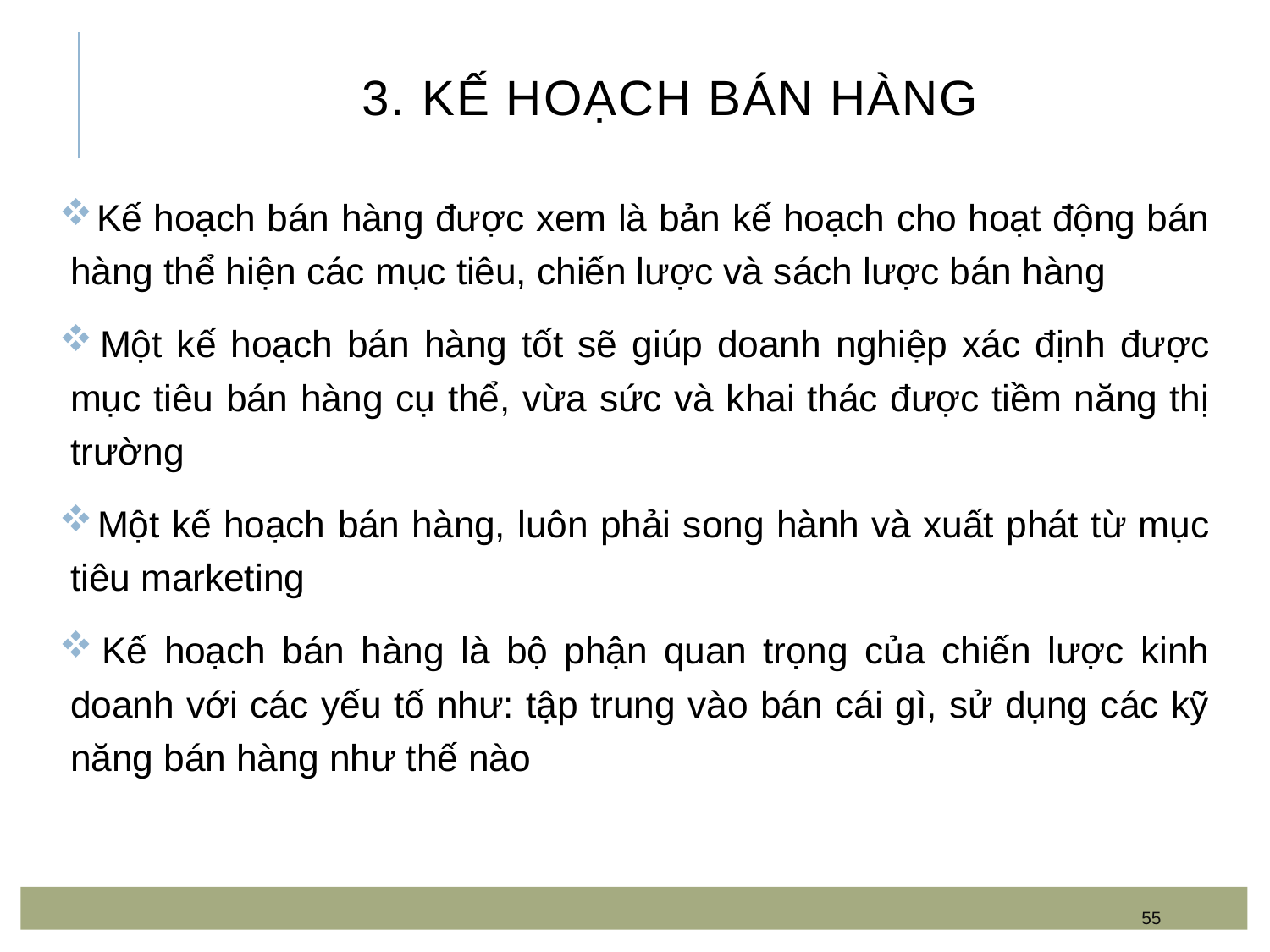

# 3. Kế hoạch bán hàng
 Kế hoạch bán hàng được xem là bản kế hoạch cho hoạt động bán hàng thể hiện các mục tiêu, chiến lược và sách lược bán hàng
 Một kế hoạch bán hàng tốt sẽ giúp doanh nghiệp xác định được mục tiêu bán hàng cụ thể, vừa sức và khai thác được tiềm năng thị trường
 Một kế hoạch bán hàng, luôn phải song hành và xuất phát từ mục tiêu marketing
 Kế hoạch bán hàng là bộ phận quan trọng của chiến lược kinh doanh với các yếu tố như: tập trung vào bán cái gì, sử dụng các kỹ năng bán hàng như thế nào
55